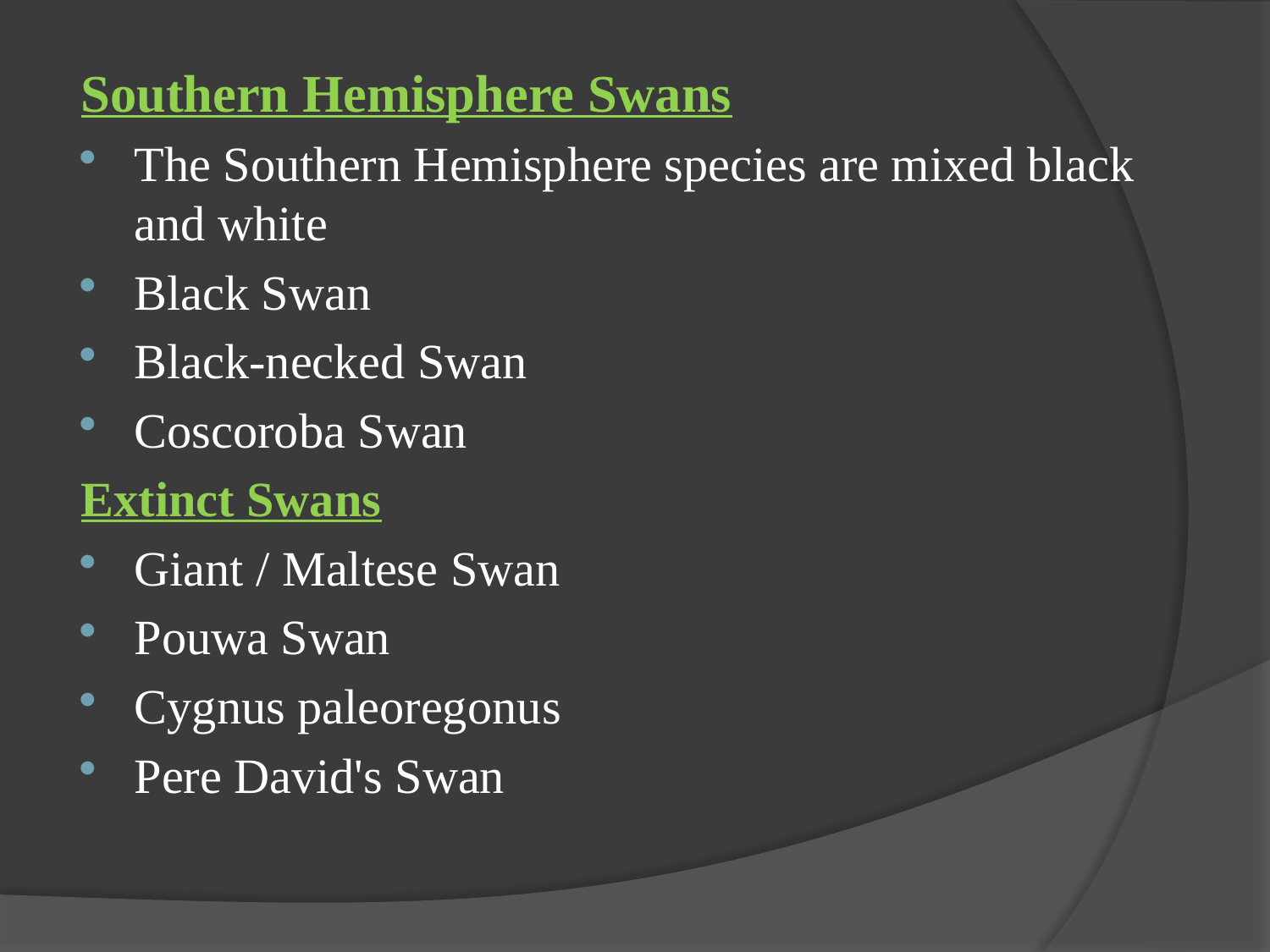

Southern Hemisphere Swans
The Southern Hemisphere species are mixed black and white
Black Swan
Black-necked Swan
Coscoroba Swan
Extinct Swans
Giant / Maltese Swan
Pouwa Swan
Cygnus paleoregonus
Pere David's Swan